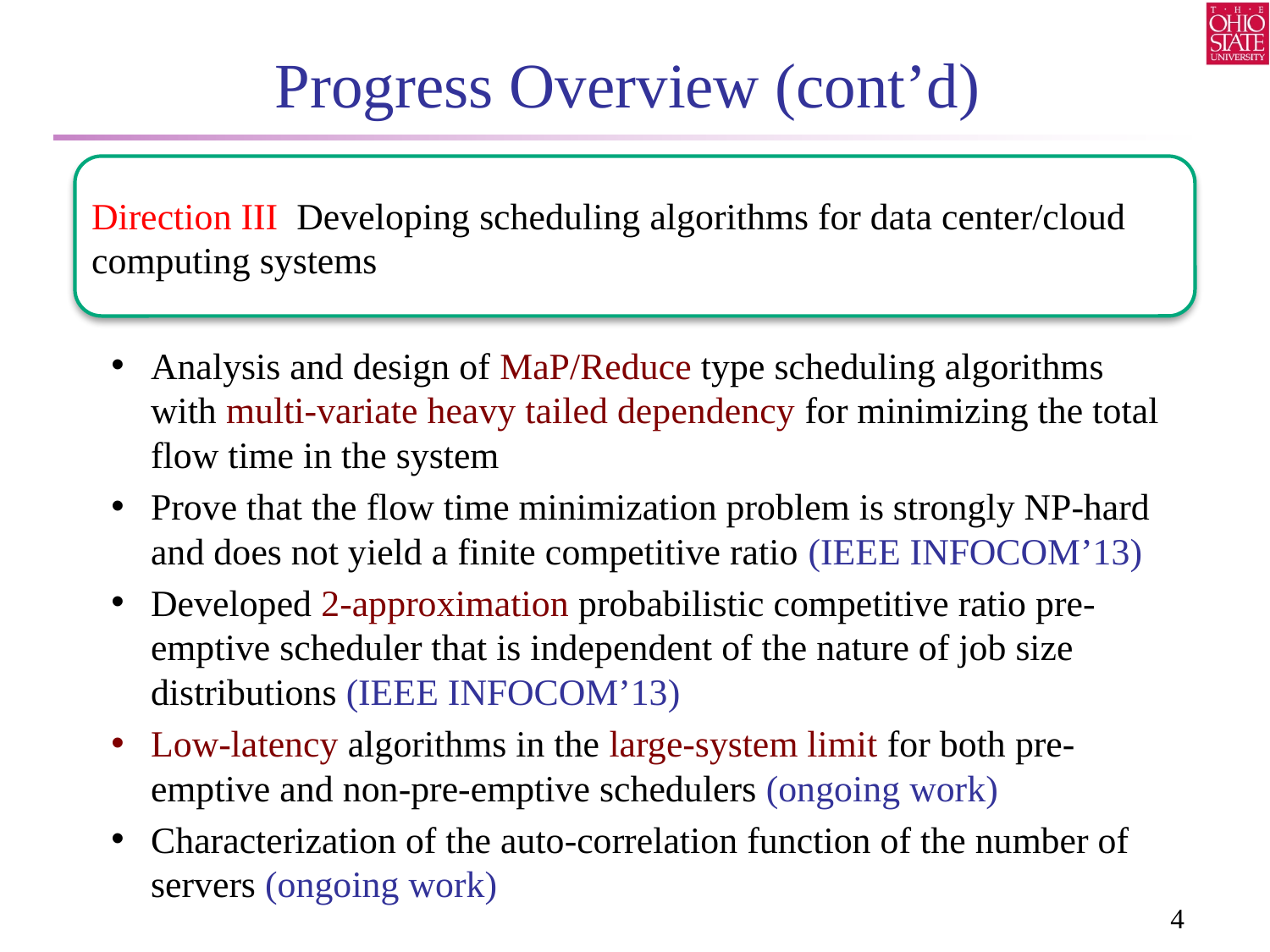

# Progress Overview (cont’d)

Direction III  Developing scheduling algorithms for data center/cloud computing systems

Analysis and design of MaP/Reduce type scheduling algorithms with multi-variate heavy tailed dependency for minimizing the total flow time in the system
Prove that the flow time minimization problem is strongly NP-hard and does not yield a finite competitive ratio (IEEE INFOCOM’13)
Developed 2-approximation probabilistic competitive ratio pre-emptive scheduler that is independent of the nature of job size distributions (IEEE INFOCOM’13)
Low-latency algorithms in the large-system limit for both pre-emptive and non-pre-emptive schedulers (ongoing work)
Characterization of the auto-correlation function of the number of servers (ongoing work)